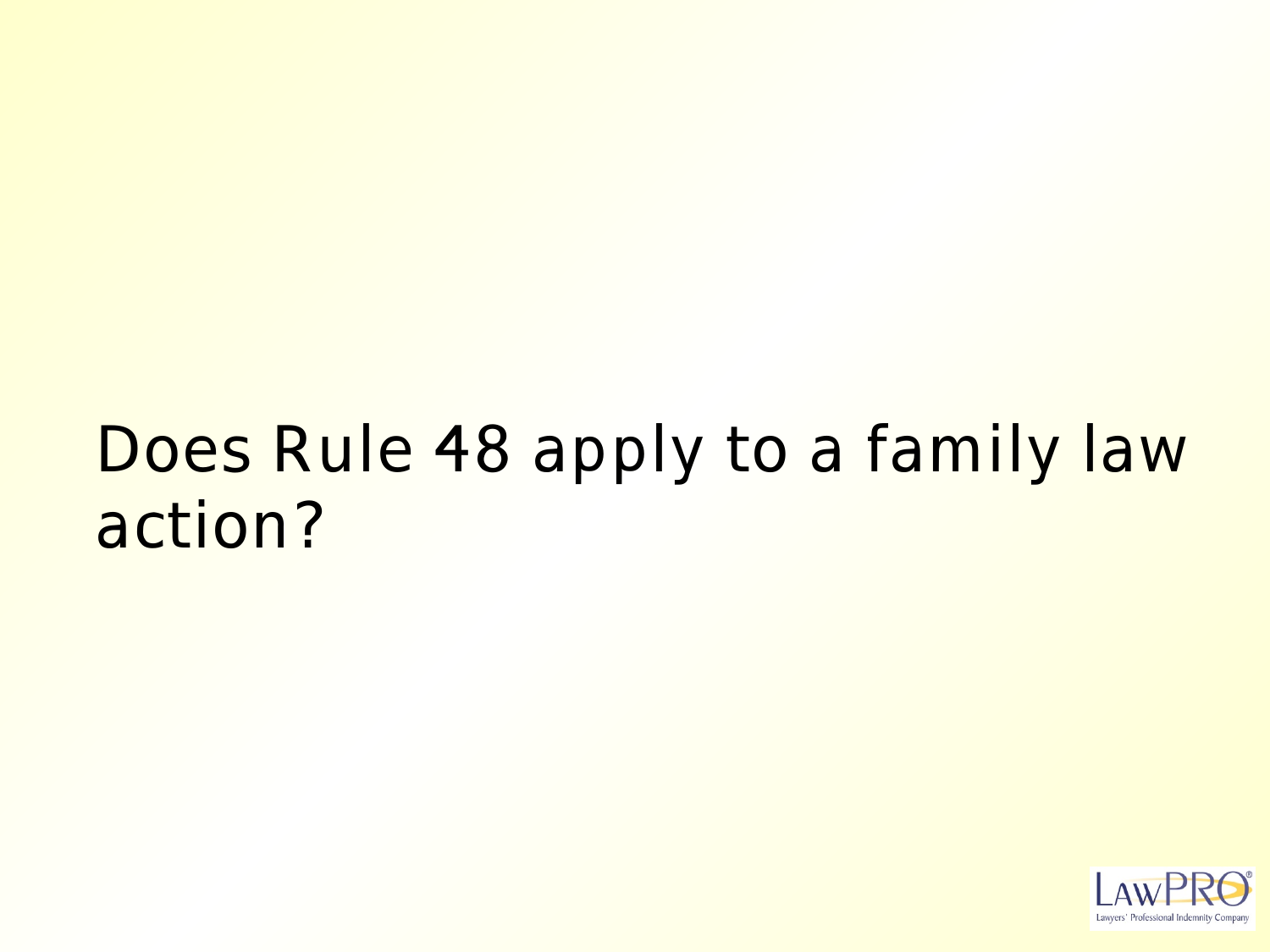

Does Rule 48 apply to a family law action?